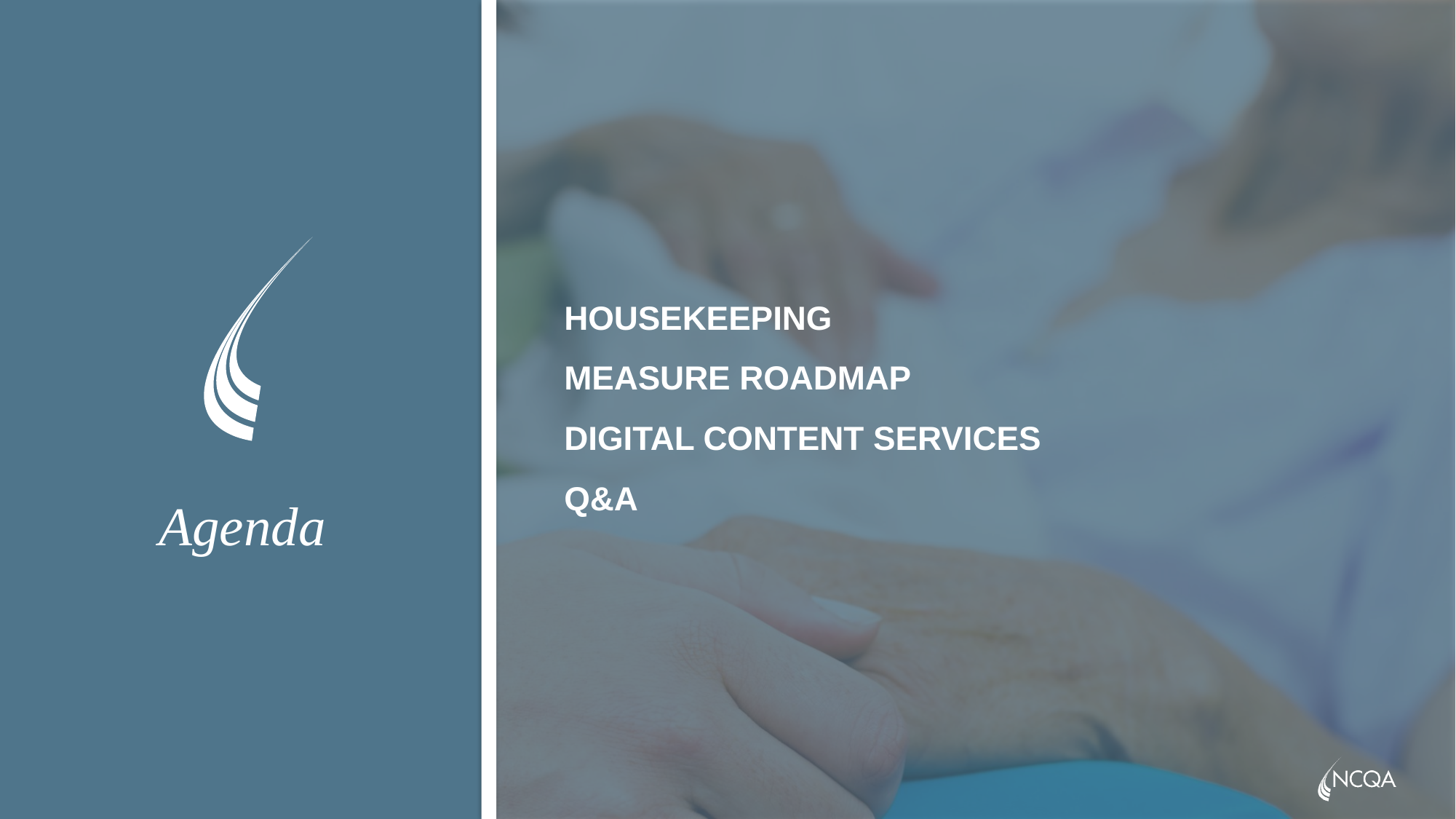

HOUSEKEEPING
MEASURE ROADMAP
DIGITAL CONTENT SERVICES
Q&A